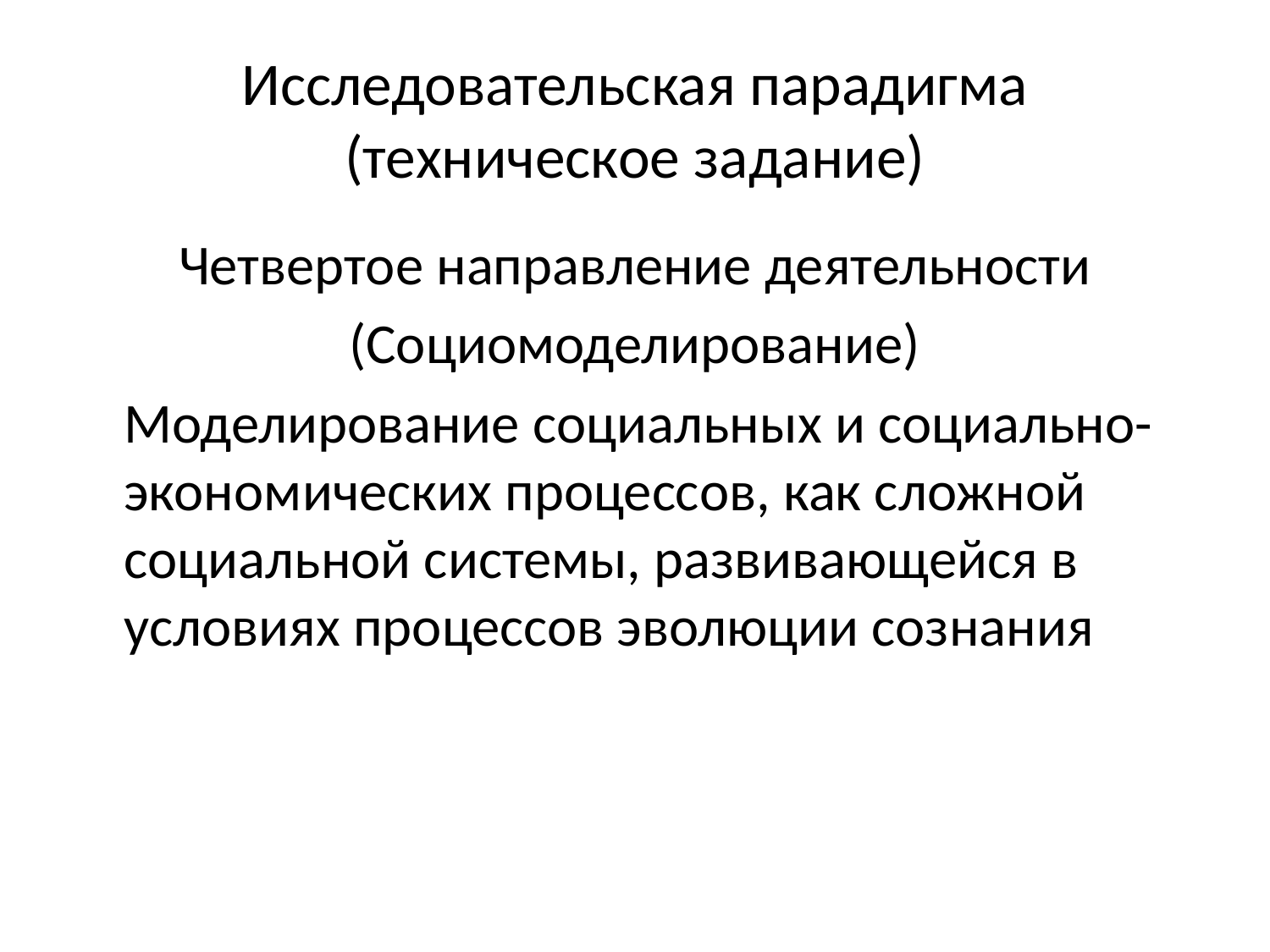

# Исследовательская парадигма (техническое задание)
Четвертое направление деятельности
(Социомоделирование)
	Моделирование социальных и социально-экономических процессов, как сложной социальной системы, развивающейся в условиях процессов эволюции сознания